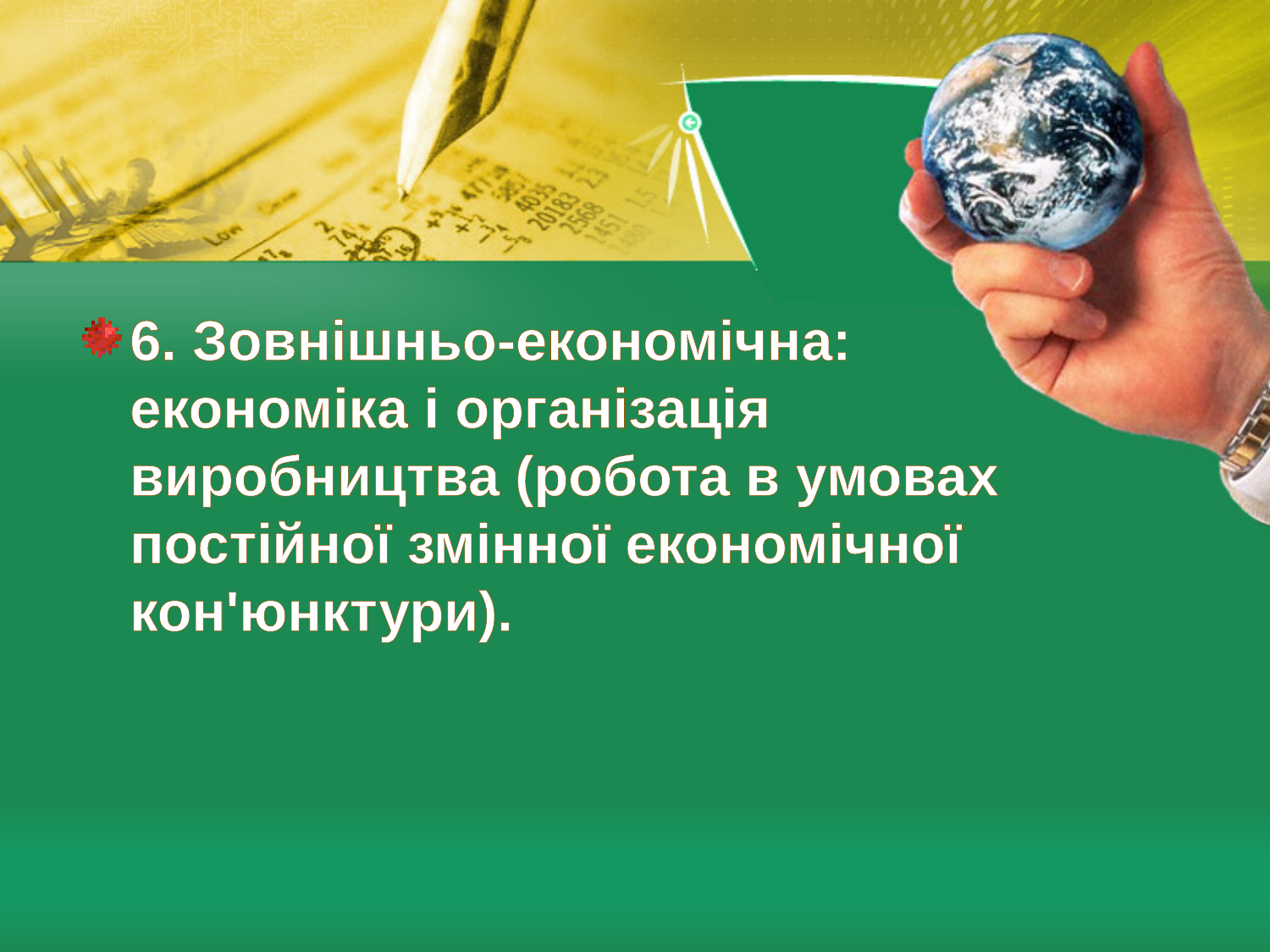

6. Зовнішньо-економічна: 
економіка і організація виробництва (робота в умовах постійної змінної економічної кон'юнктури).